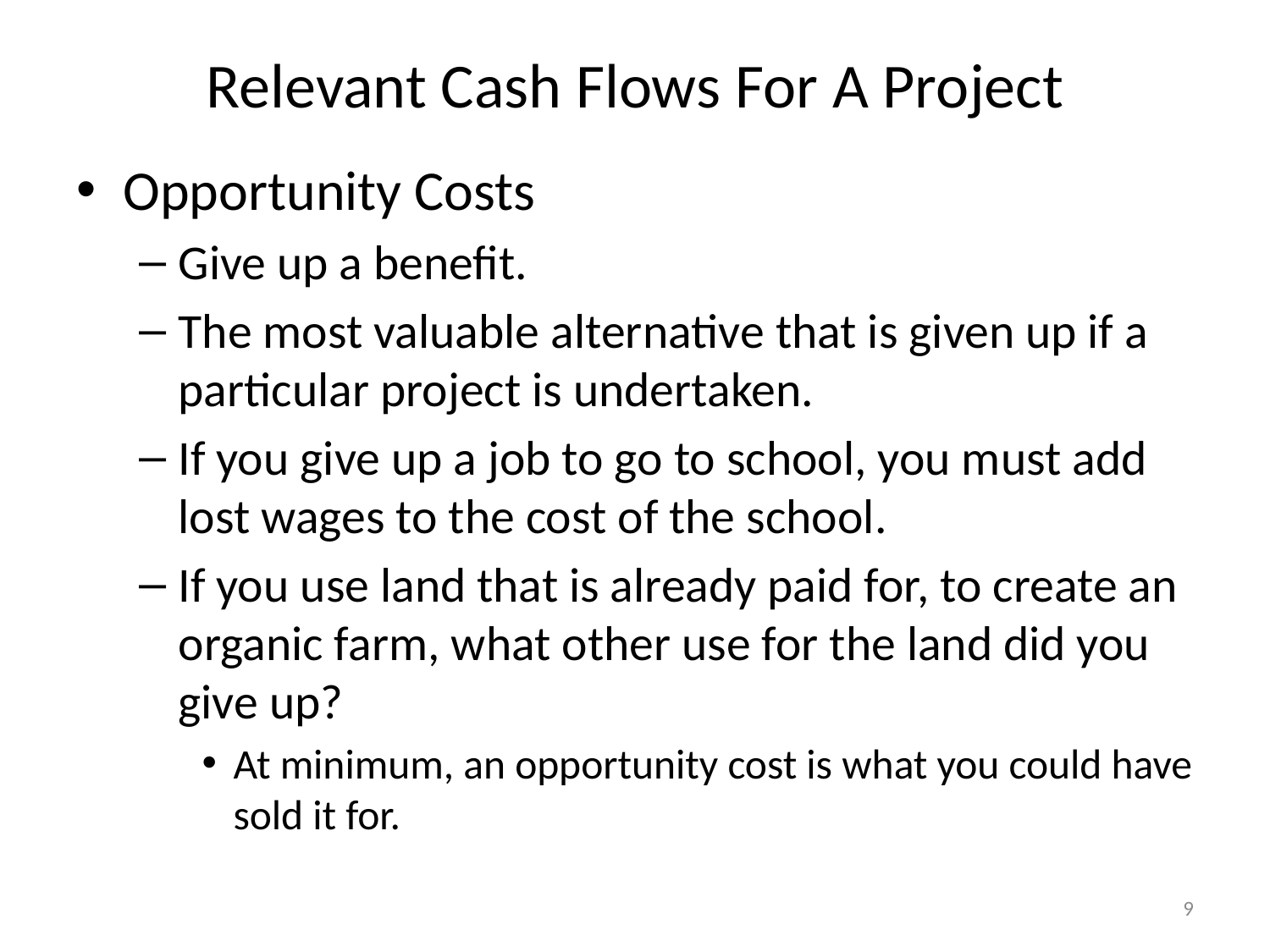

# Relevant Cash Flows For A Project
Opportunity Costs
Give up a benefit.
The most valuable alternative that is given up if a particular project is undertaken.
If you give up a job to go to school, you must add lost wages to the cost of the school.
If you use land that is already paid for, to create an organic farm, what other use for the land did you give up?
At minimum, an opportunity cost is what you could have sold it for.

9